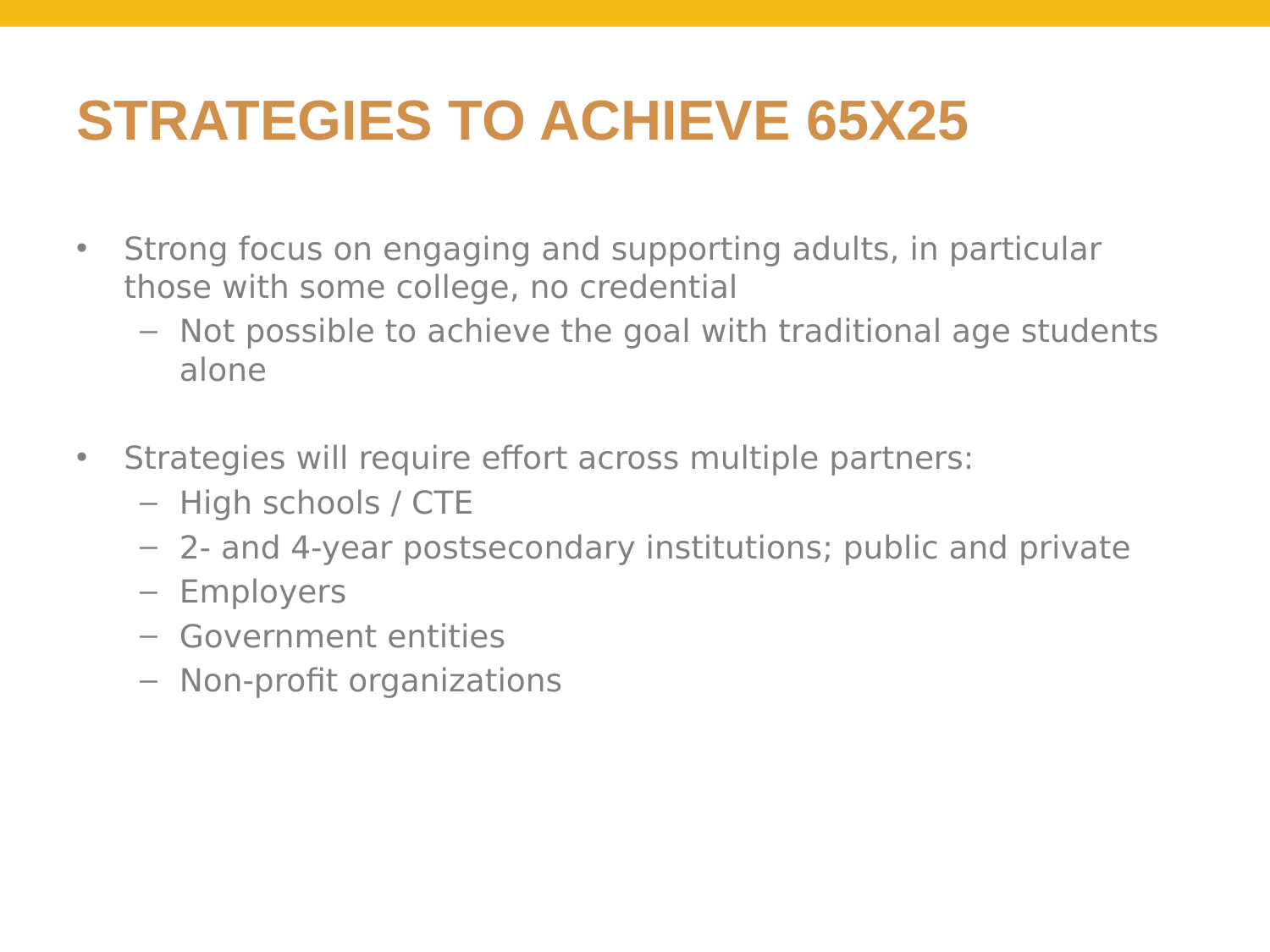

# Strategies to Achieve 65x25
Strong focus on engaging and supporting adults, in particular those with some college, no credential
Not possible to achieve the goal with traditional age students alone

Strategies will require effort across multiple partners:
High schools / CTE
2- and 4-year postsecondary institutions; public and private
Employers
Government entities
Non-profit organizations